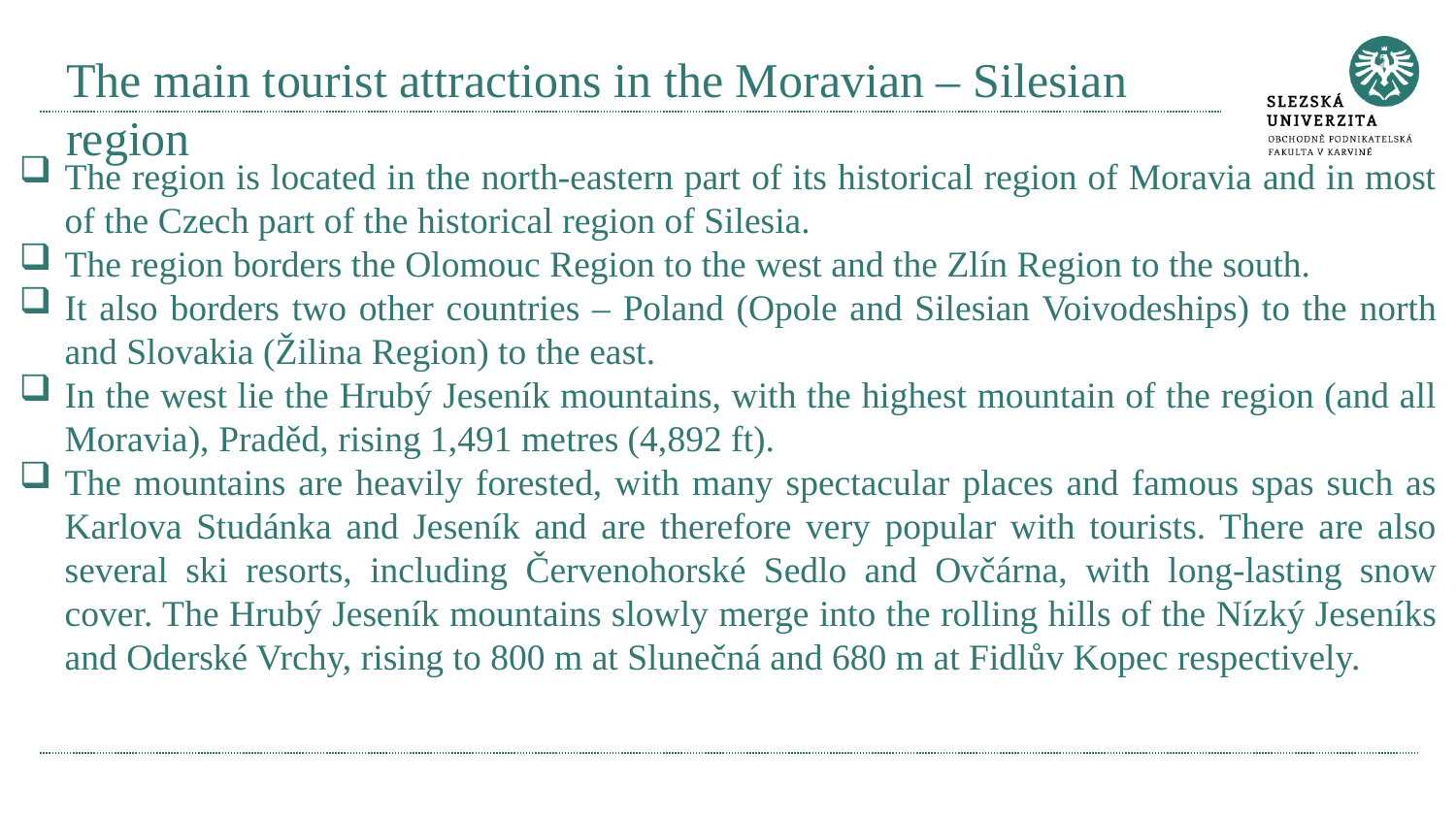

# The main tourist attractions in the Moravian – Silesian region
The region is located in the north-eastern part of its historical region of Moravia and in most of the Czech part of the historical region of Silesia.
The region borders the Olomouc Region to the west and the Zlín Region to the south.
It also borders two other countries – Poland (Opole and Silesian Voivodeships) to the north and Slovakia (Žilina Region) to the east.
In the west lie the Hrubý Jeseník mountains, with the highest mountain of the region (and all Moravia), Praděd, rising 1,491 metres (4,892 ft).
The mountains are heavily forested, with many spectacular places and famous spas such as Karlova Studánka and Jeseník and are therefore very popular with tourists. There are also several ski resorts, including Červenohorské Sedlo and Ovčárna, with long-lasting snow cover. The Hrubý Jeseník mountains slowly merge into the rolling hills of the Nízký Jeseníks and Oderské Vrchy, rising to 800 m at Slunečná and 680 m at Fidlův Kopec respectively.